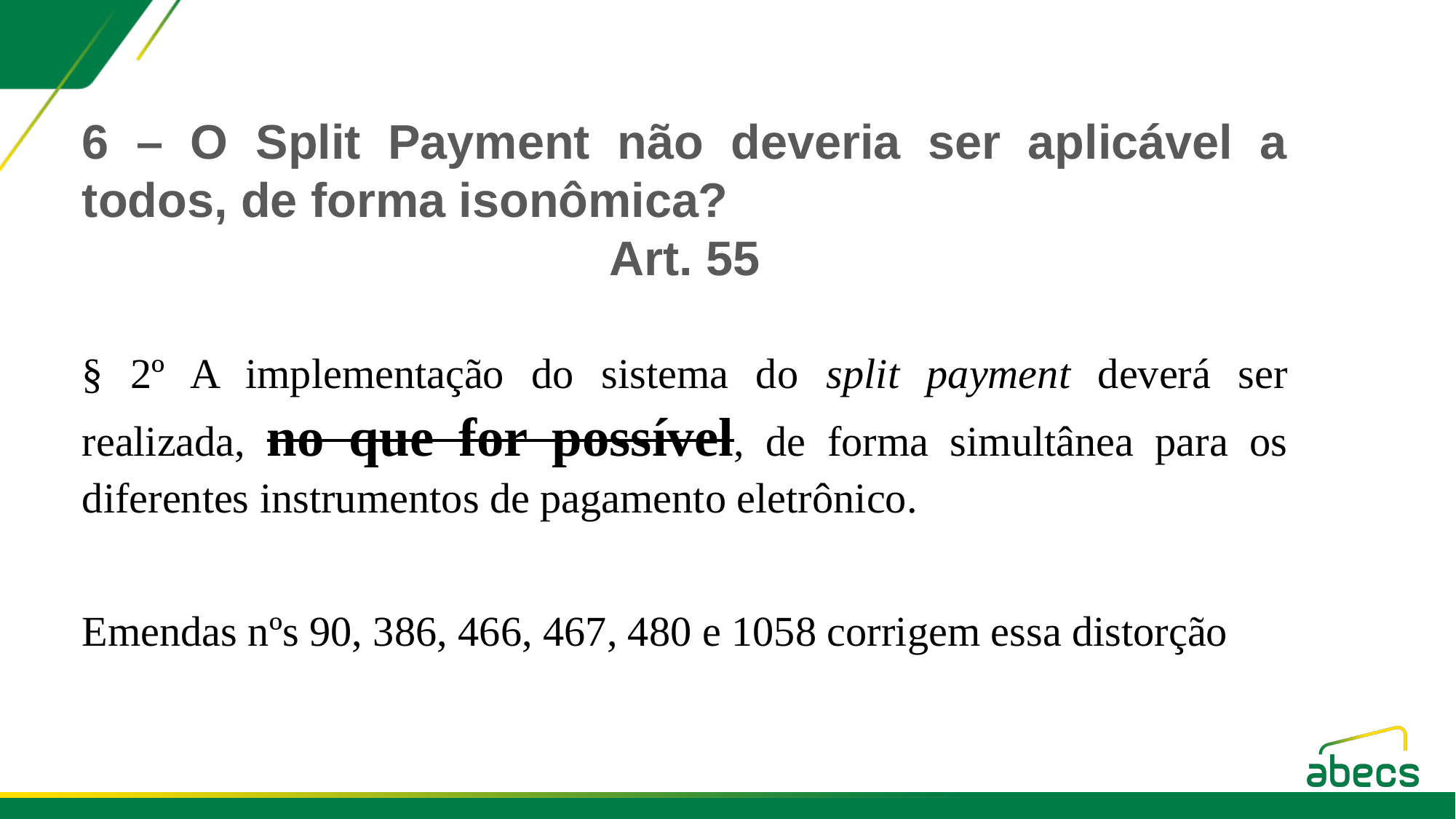

6 – O Split Payment não deveria ser aplicável a todos, de forma isonômica?
Art. 55
§ 2º A implementação do sistema do split payment deverá ser realizada, no que for possível, de forma simultânea para os diferentes instrumentos de pagamento eletrônico.

Emendas nºs 90, 386, 466, 467, 480 e 1058 corrigem essa distorção